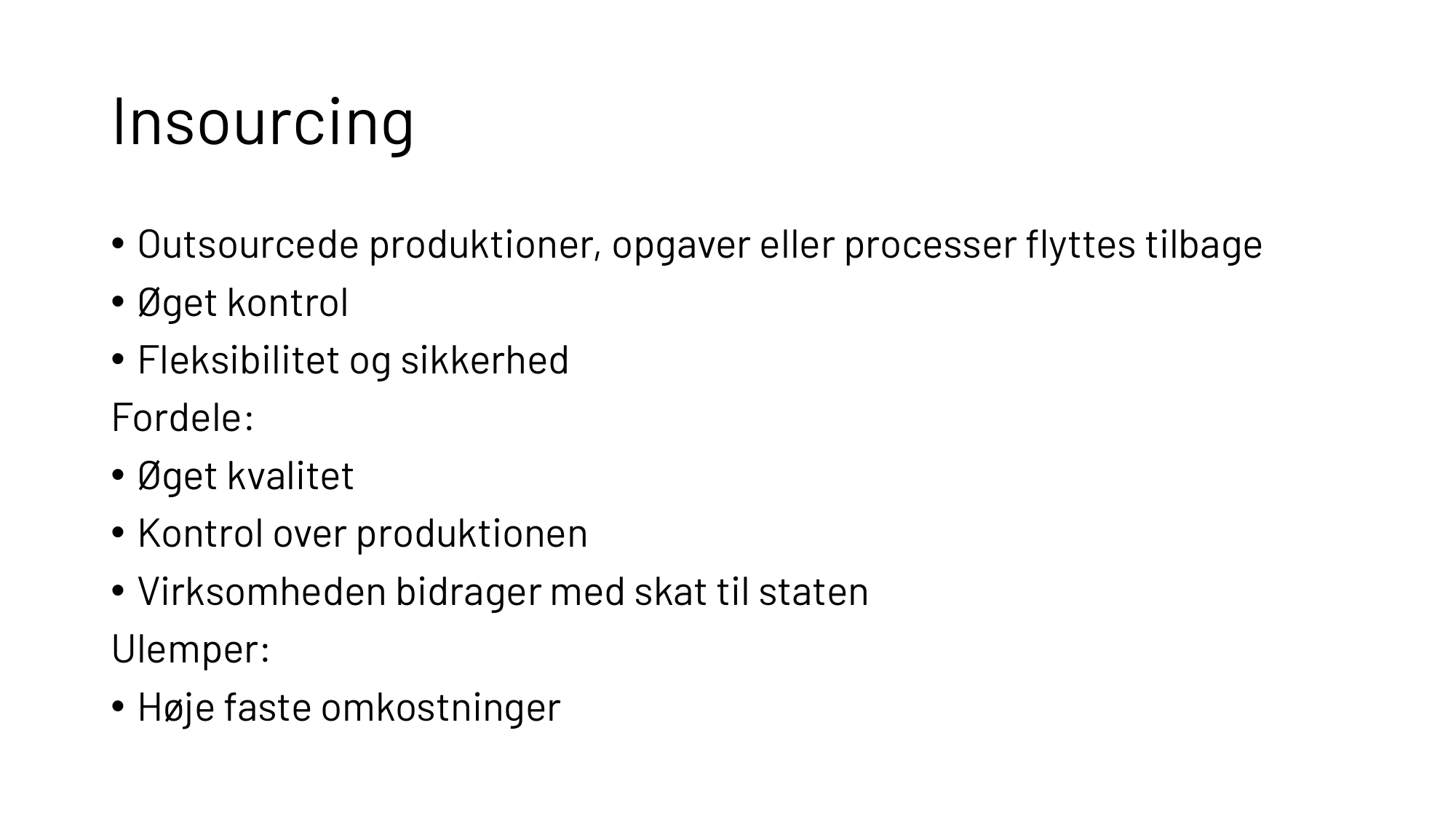

# Insourcing
Outsourcede produktioner, opgaver eller processer flyttes tilbage
Øget kontrol
Fleksibilitet og sikkerhed
Fordele:
Øget kvalitet
Kontrol over produktionen
Virksomheden bidrager med skat til staten
Ulemper:
Høje faste omkostninger